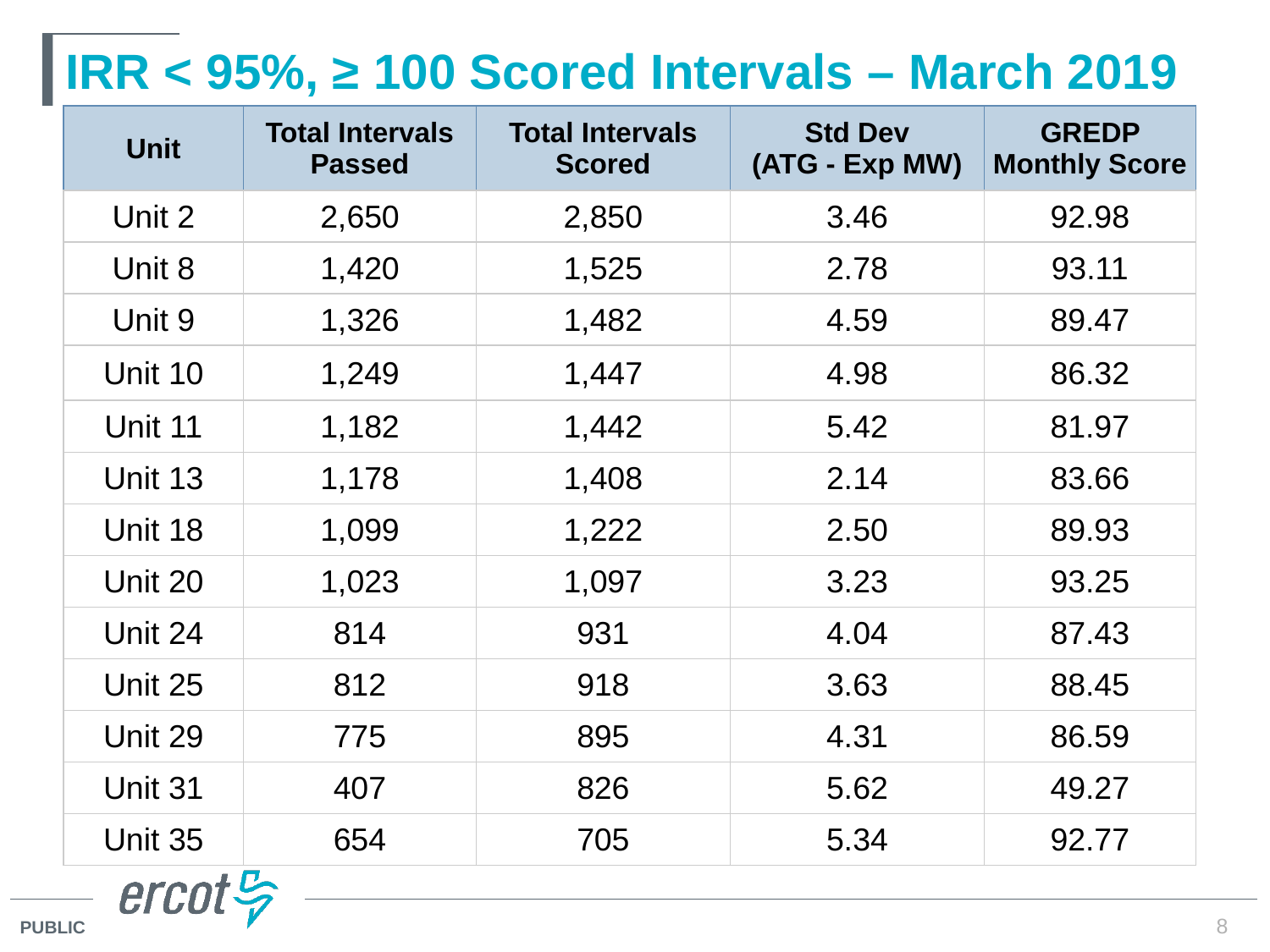

# IRR < 95%, ≥ 100 Scored Intervals – March 2019
| Unit | Total Intervals Passed | Total Intervals Scored | Std Dev (ATG - Exp MW) | GREDP Monthly Score |
| --- | --- | --- | --- | --- |
| Unit 2 | 2,650 | 2,850 | 3.46 | 92.98 |
| Unit 8 | 1,420 | 1,525 | 2.78 | 93.11 |
| Unit 9 | 1,326 | 1,482 | 4.59 | 89.47 |
| Unit 10 | 1,249 | 1,447 | 4.98 | 86.32 |
| Unit 11 | 1,182 | 1,442 | 5.42 | 81.97 |
| Unit 13 | 1,178 | 1,408 | 2.14 | 83.66 |
| Unit 18 | 1,099 | 1,222 | 2.50 | 89.93 |
| Unit 20 | 1,023 | 1,097 | 3.23 | 93.25 |
| Unit 24 | 814 | 931 | 4.04 | 87.43 |
| Unit 25 | 812 | 918 | 3.63 | 88.45 |
| Unit 29 | 775 | 895 | 4.31 | 86.59 |
| Unit 31 | 407 | 826 | 5.62 | 49.27 |
| Unit 35 | 654 | 705 | 5.34 | 92.77 |
8